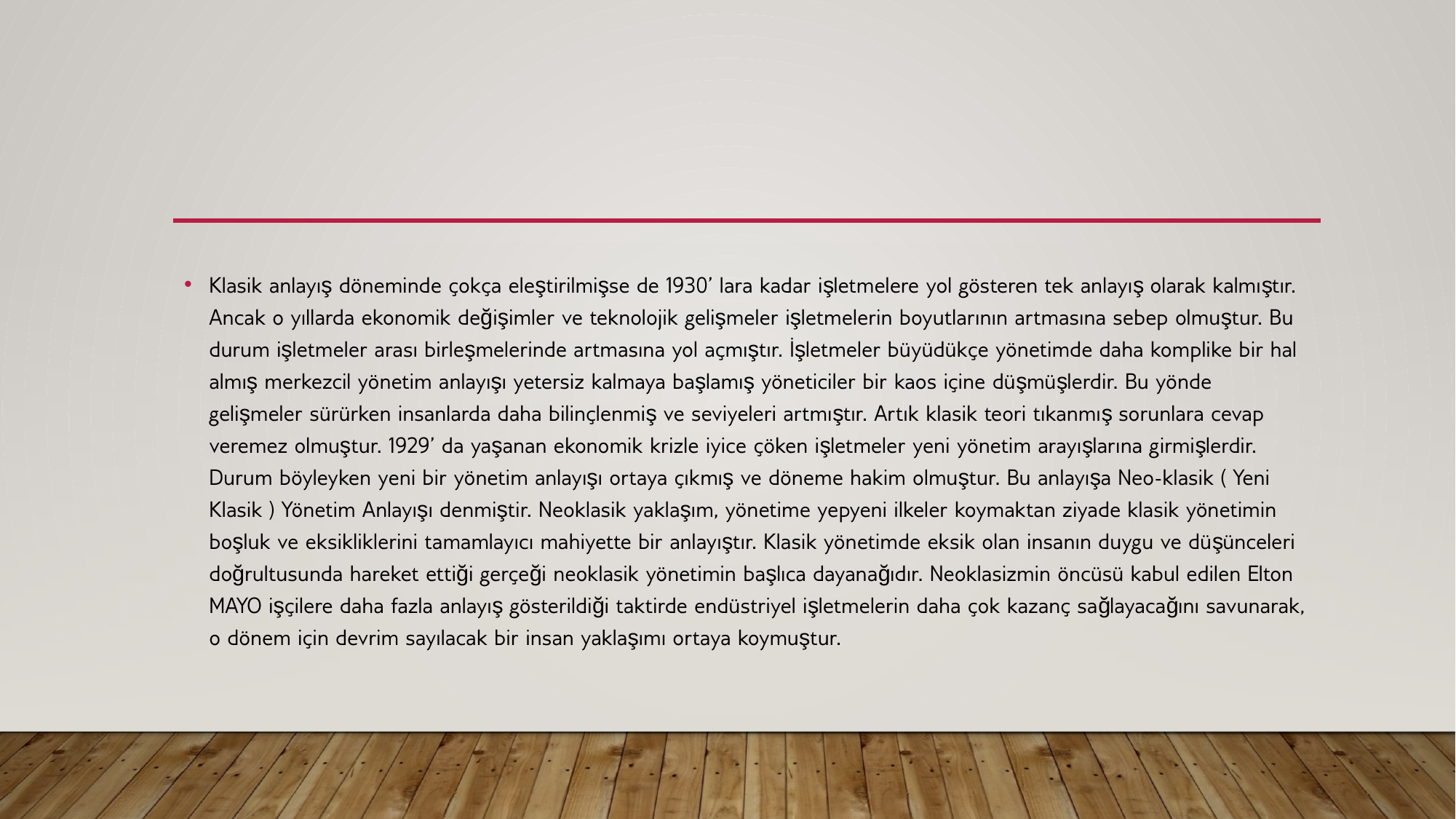

#

Klasik anlayış döneminde çokça eleştirilmişse de 1930’ lara kadar işletmelere yol gösteren tek anlayış olarak kalmıştır. Ancak o yıllarda ekonomik değişimler ve teknolojik gelişmeler işletmelerin boyutlarının artmasına sebep olmuştur. Bu durum işletmeler arası birleşmelerinde artmasına yol açmıştır. İşletmeler büyüdükçe yönetimde daha komplike bir hal almış merkezcil yönetim anlayışı yetersiz kalmaya başlamış yöneticiler bir kaos içine düşmüşlerdir. Bu yönde gelişmeler sürürken insanlarda daha bilinçlenmiş ve seviyeleri artmıştır. Artık klasik teori tıkanmış sorunlara cevap veremez olmuştur. 1929’ da yaşanan ekonomik krizle iyice çöken işletmeler yeni yönetim arayışlarına girmişlerdir. Durum böyleyken yeni bir yönetim anlayışı ortaya çıkmış ve döneme hakim olmuştur. Bu anlayışa Neo-klasik ( Yeni Klasik ) Yönetim Anlayışı denmiştir. Neoklasik yaklaşım, yönetime yepyeni ilkeler koymaktan ziyade klasik yönetimin boşluk ve eksikliklerini tamamlayıcı mahiyette bir anlayıştır. Klasik yönetimde eksik olan insanın duygu ve düşünceleri doğrultusunda hareket ettiği gerçeği neoklasik yönetimin başlıca dayanağıdır. Neoklasizmin öncüsü kabul edilen Elton MAYO işçilere daha fazla anlayış gösterildiği taktirde endüstriyel işletmelerin daha çok kazanç sağlayacağını savunarak, o dönem için devrim sayılacak bir insan yaklaşımı ortaya koymuştur.